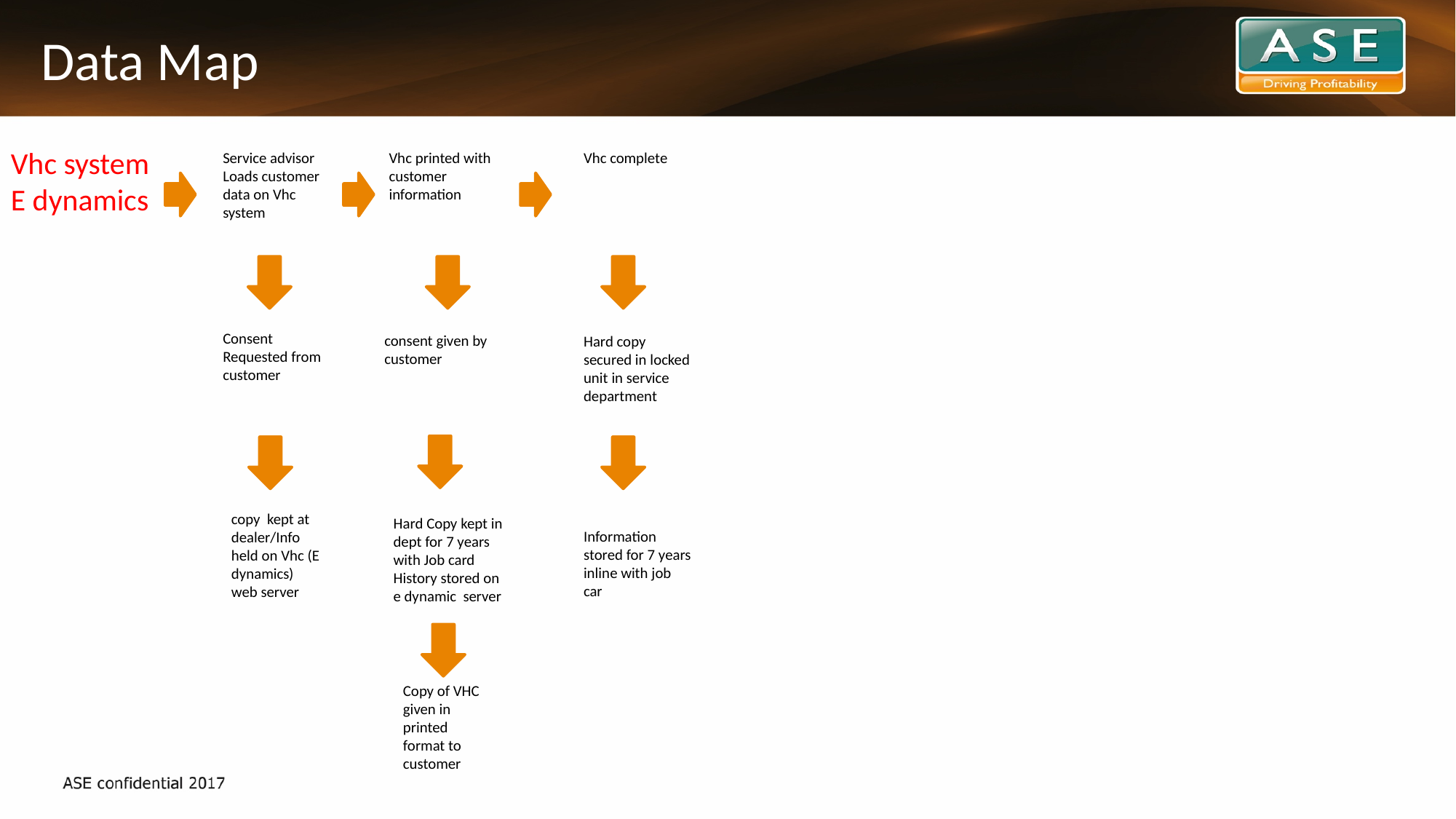

# Data Map
Vhc system
E dynamics
Service advisor
Loads customer data on Vhc  system
Vhc printed with customer information

Vhc complete

Consent
Requested from customer
consent given by customer
Hard copy secured in locked unit in service department

copy  kept at dealer/Info held on Vhc (E dynamics) web server
Hard Copy kept in dept for 7 years with Job card
History stored on e dynamic  server
Information stored for 7 years inline with job car

Copy of VHC given in printed format to customer